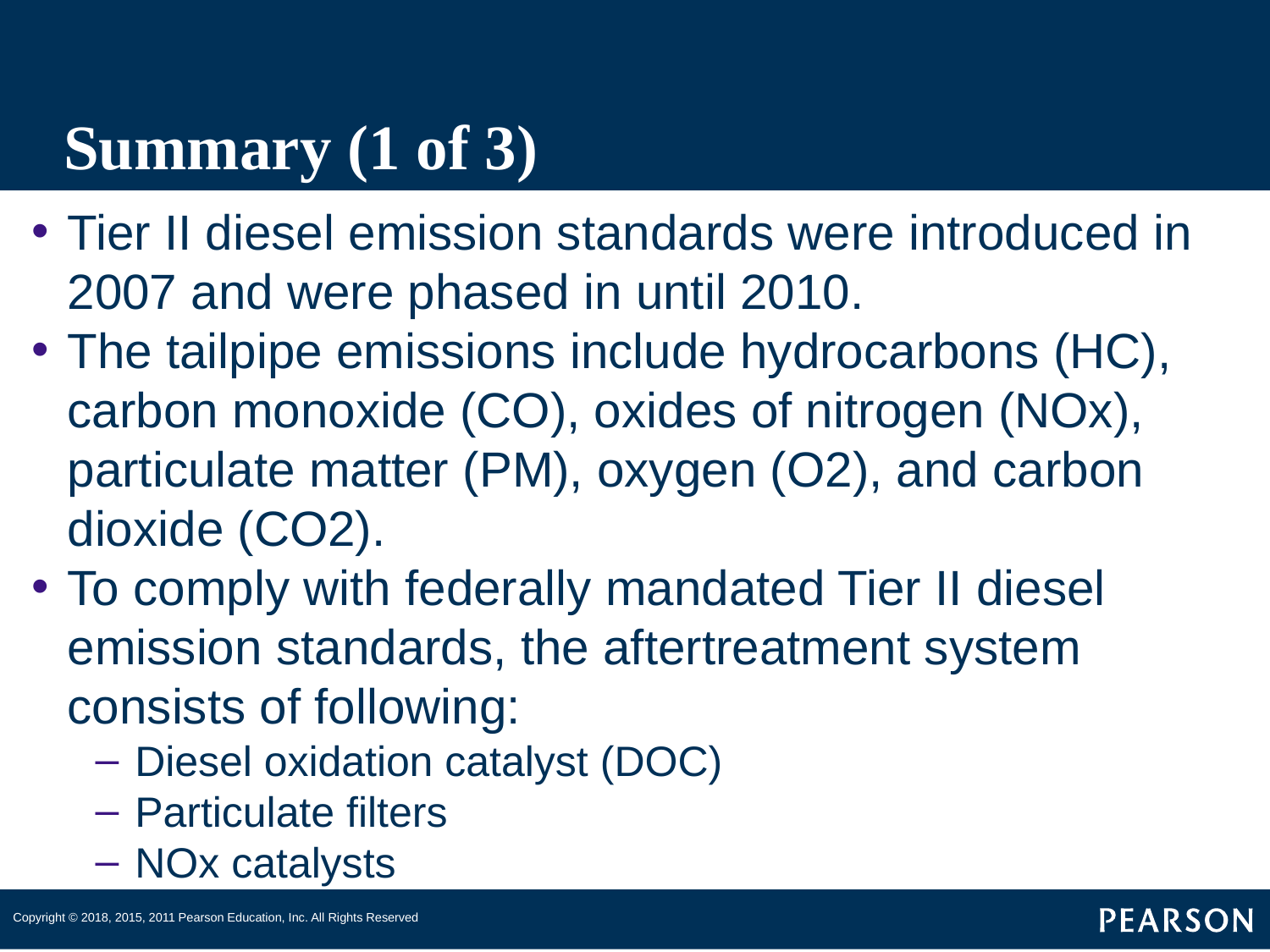

# Summary (1 of 3)
Tier II diesel emission standards were introduced in 2007 and were phased in until 2010.
The tailpipe emissions include hydrocarbons (HC), carbon monoxide (CO), oxides of nitrogen (NOx), particulate matter (PM), oxygen (O2), and carbon dioxide (CO2).
To comply with federally mandated Tier II diesel emission standards, the aftertreatment system consists of following:
Diesel oxidation catalyst (DOC)
Particulate filters
NOx catalysts